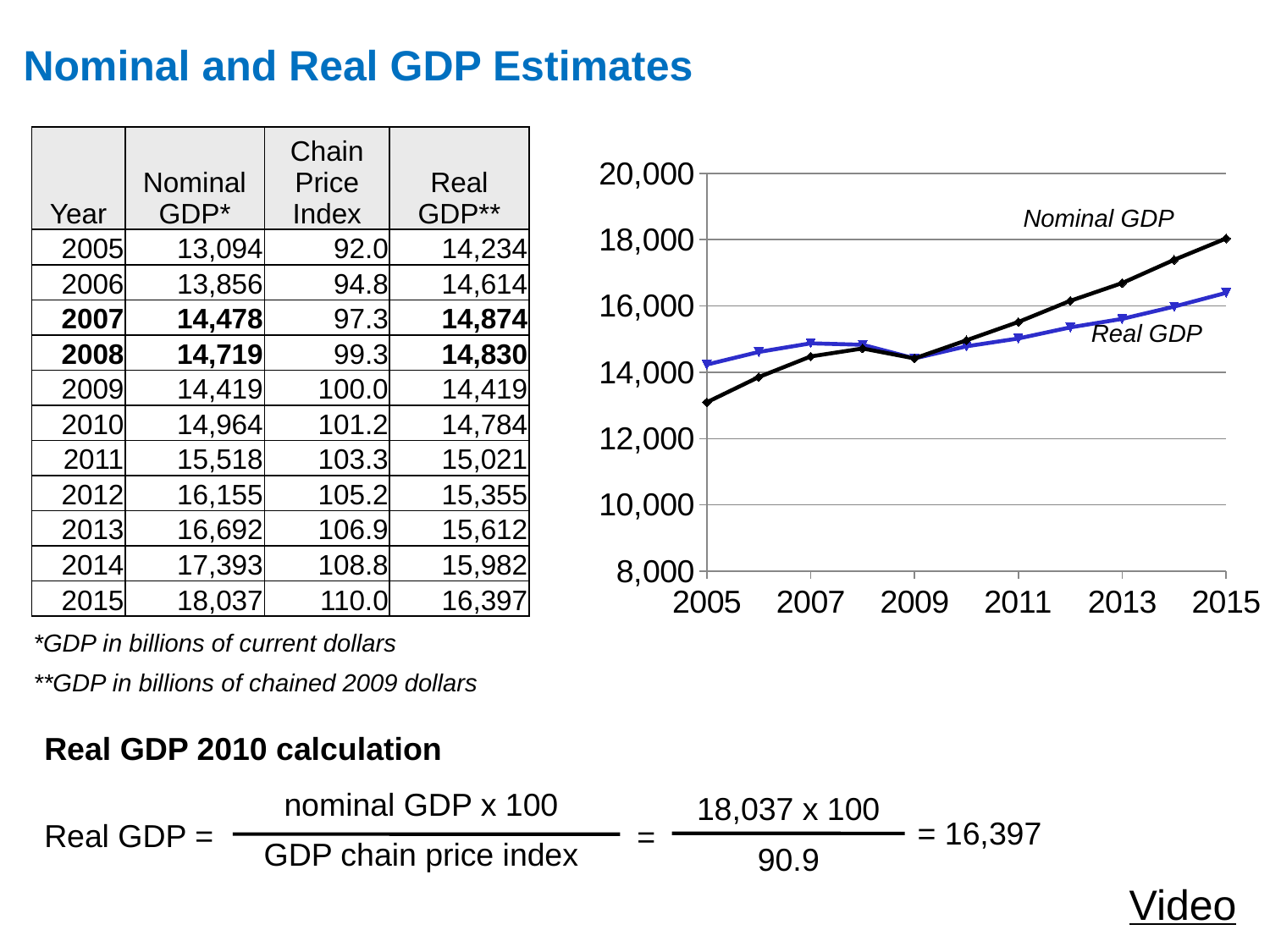

# Nominal and Real GDP Estimates
| Year | Nominal GDP\* | Chain Price Index | Real GDP\*\* |
| --- | --- | --- | --- |
| 2005 | 13,094 | 92.0 | 14,234 |
| 2006 | 13,856 | 94.8 | 14,614 |
| 2007 | 14,478 | 97.3 | 14,874 |
| 2008 | 14,719 | 99.3 | 14,830 |
| 2009 | 14,419 | 100.0 | 14,419 |
| 2010 | 14,964 | 101.2 | 14,784 |
| 2011 | 15,518 | 103.3 | 15,021 |
| 2012 | 16,155 | 105.2 | 15,355 |
| 2013 | 16,692 | 106.9 | 15,612 |
| 2014 | 17,393 | 108.8 | 15,982 |
| 2015 | 18,037 | 110.0 | 16,397 |

### Chart

| Category | Nominal GDP | Real GDP |
|---|---|---|
Nominal GDP
Real GDP
*GDP in billions of current dollars
**GDP in billions of chained 2009 dollars
Real GDP 2010 calculation
nominal GDP x 100
GDP chain price index
Real GDP =

18,037 x 100
90.9
=

= 16,397
Video